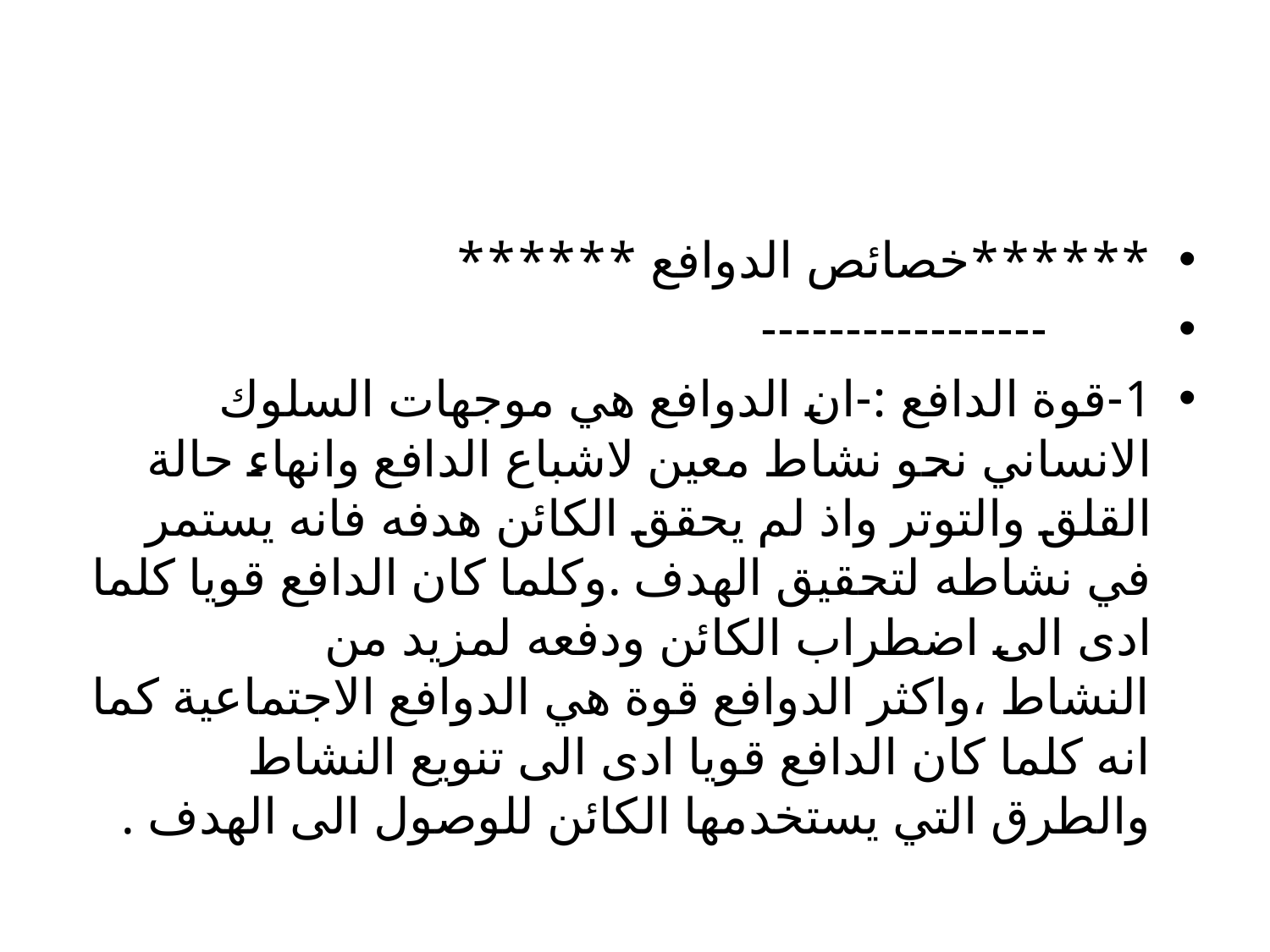

#
******خصائص الدوافع ******
        -----------------
1-قوة الدافع :-ان الدوافع هي موجهات السلوك الانساني نحو نشاط معين لاشباع الدافع وانهاء حالة القلق والتوتر واذ لم يحقق الكائن هدفه فانه يستمر في نشاطه لتحقيق الهدف .وكلما كان الدافع قويا كلما ادى الى اضطراب الكائن ودفعه لمزيد من النشاط ،واكثر الدوافع قوة هي الدوافع الاجتماعية كما انه كلما كان الدافع قويا ادى الى تنويع النشاط والطرق التي يستخدمها الكائن للوصول الى الهدف .